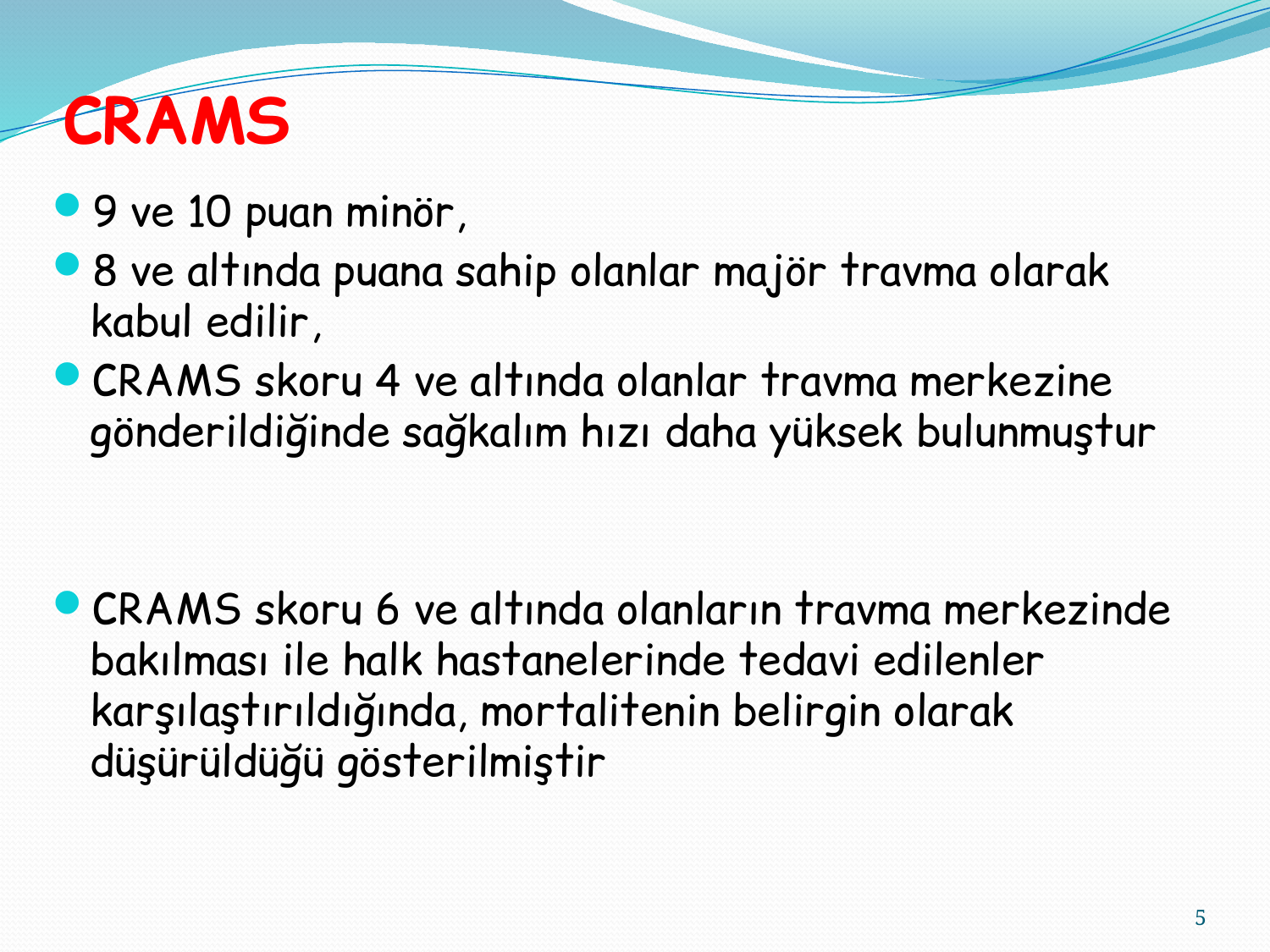

# CRAMS

9 ve 10 puan minör,
8 ve altında puana sahip olanlar majör travma olarak kabul edilir,
CRAMS skoru 4 ve altında olanlar travma merkezine gönderildiğinde sağkalım hızı daha yüksek bulunmuştur

CRAMS skoru 6 ve altında olanların travma merkezinde bakılması ile halk hastanelerinde tedavi edilenler karşılaştırıldığında, mortalitenin belirgin olarak düşürüldüğü gösterilmiştir

5